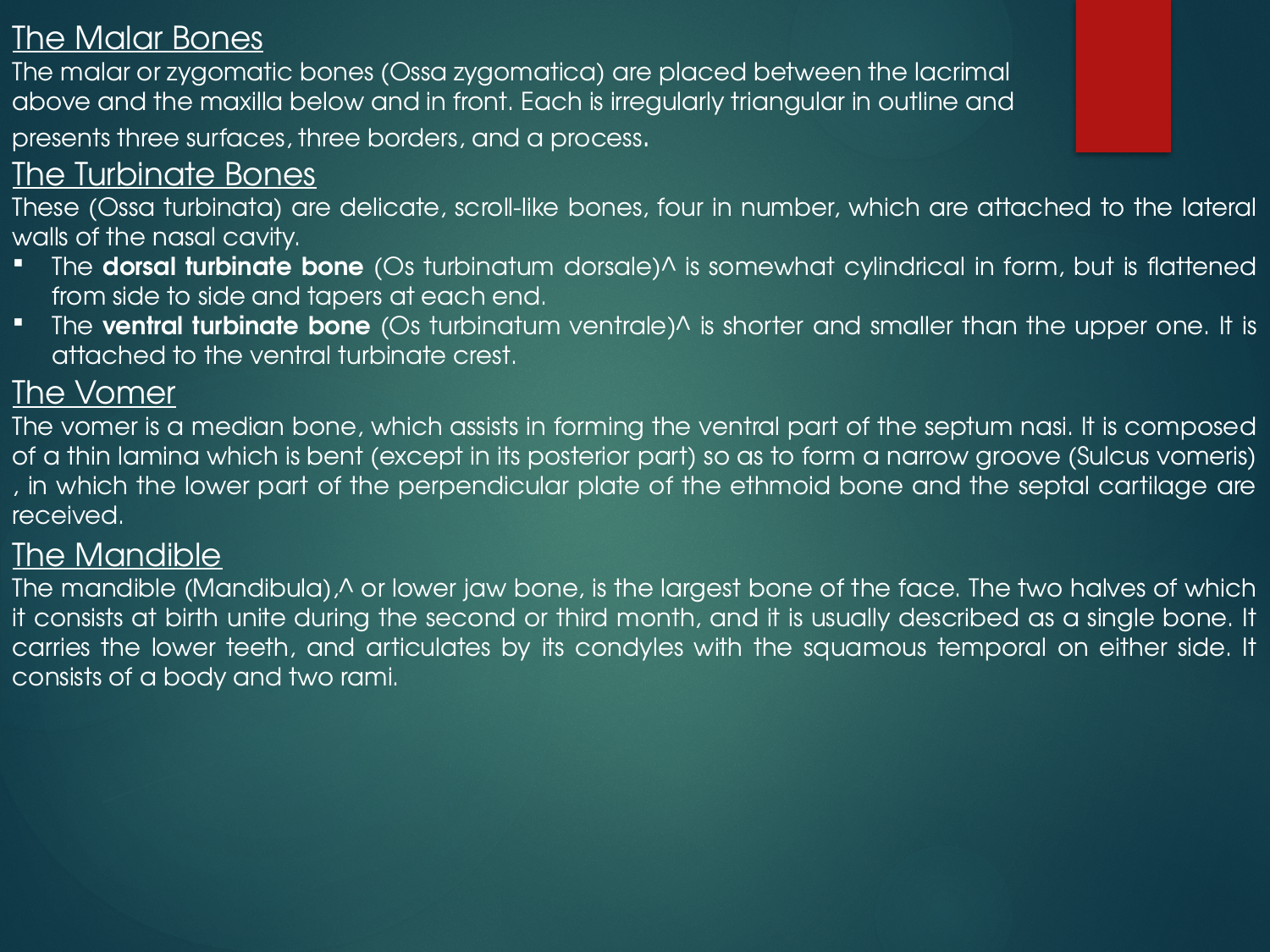

The Malar Bones
The malar or zygomatic bones (Ossa zygomatica) are placed between the lacrimal above and the maxilla below and in front. Each is irregularly triangular in outline and presents three surfaces, three borders, and a process.
The Turbinate Bones
These (Ossa turbinata) are delicate, scroll-like bones, four in number, which are attached to the lateral walls of the nasal cavity.
The dorsal turbinate bone (Os turbinatum dorsale)^ is somewhat cylindrical in form, but is flattened from side to side and tapers at each end.
The ventral turbinate bone (Os turbinatum ventrale)^ is shorter and smaller than the upper one. It is attached to the ventral turbinate crest.
The Vomer
The vomer is a median bone, which assists in forming the ventral part of the septum nasi. It is composed of a thin lamina which is bent (except in its posterior part) so as to form a narrow groove (Sulcus vomeris) , in which the lower part of the perpendicular plate of the ethmoid bone and the septal cartilage are received.
The Mandible
The mandible (Mandibula),^ or lower jaw bone, is the largest bone of the face. The two halves of which it consists at birth unite during the second or third month, and it is usually described as a single bone. It carries the lower teeth, and articulates by its condyles with the squamous temporal on either side. It consists of a body and two rami.